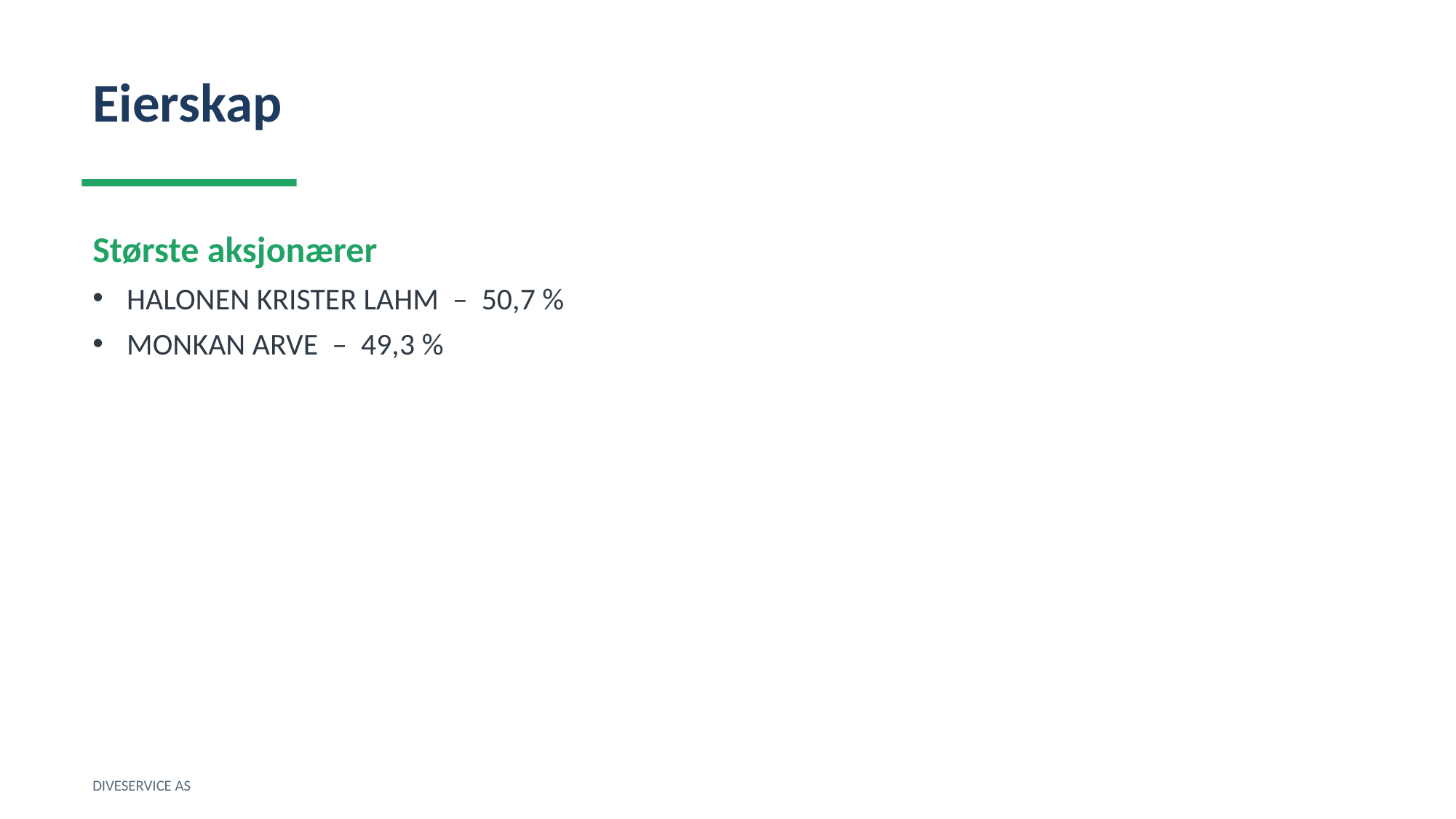

Eierskap

Største aksjonærer
HALONEN KRISTER LAHM  –  50,7 %
MONKAN ARVE  –  49,3 %
DIVESERVICE AS